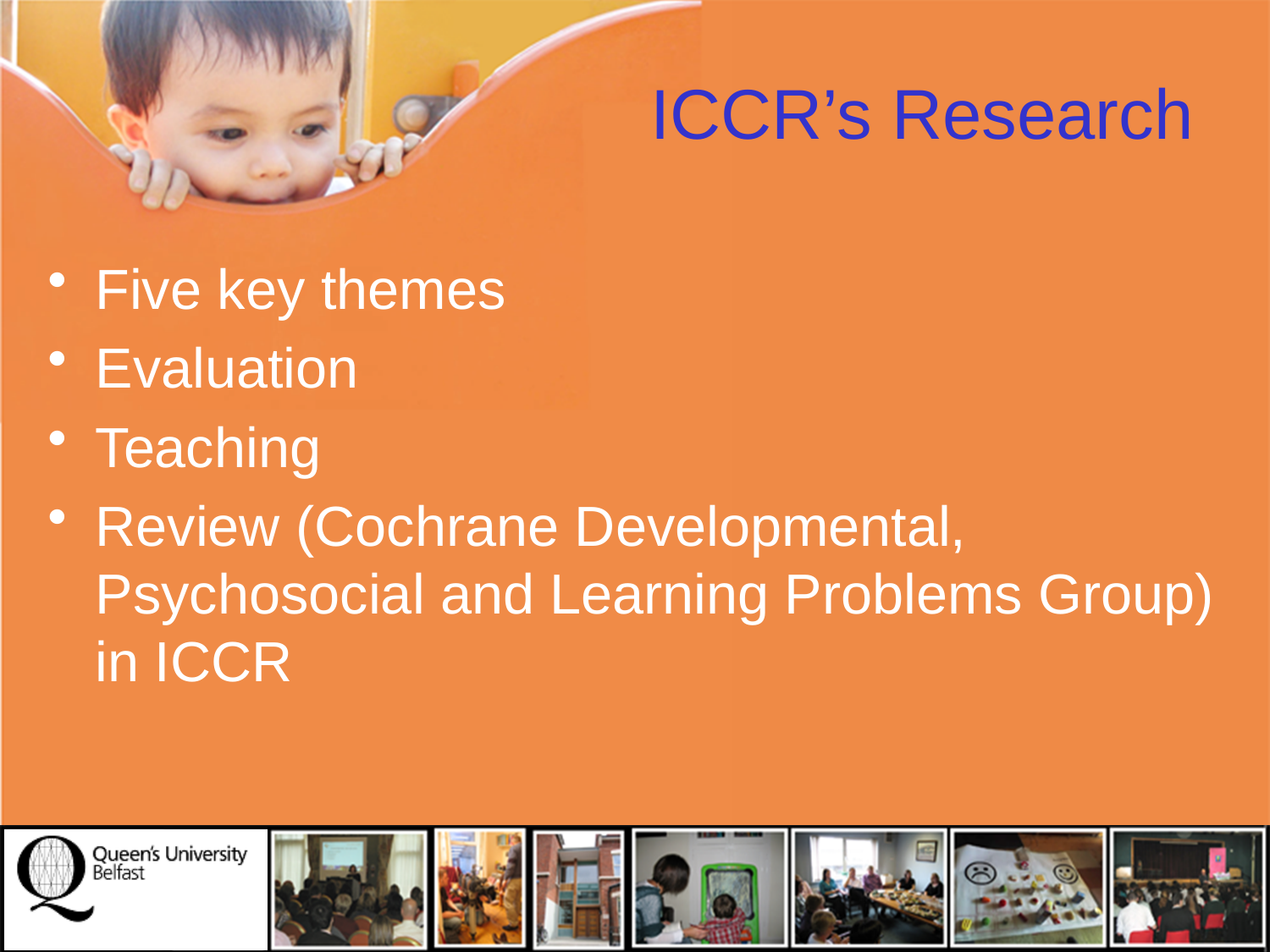

# ICCR’s Research
Five key themes
Evaluation
Teaching
Review (Cochrane Developmental, Psychosocial and Learning Problems Group) in ICCR